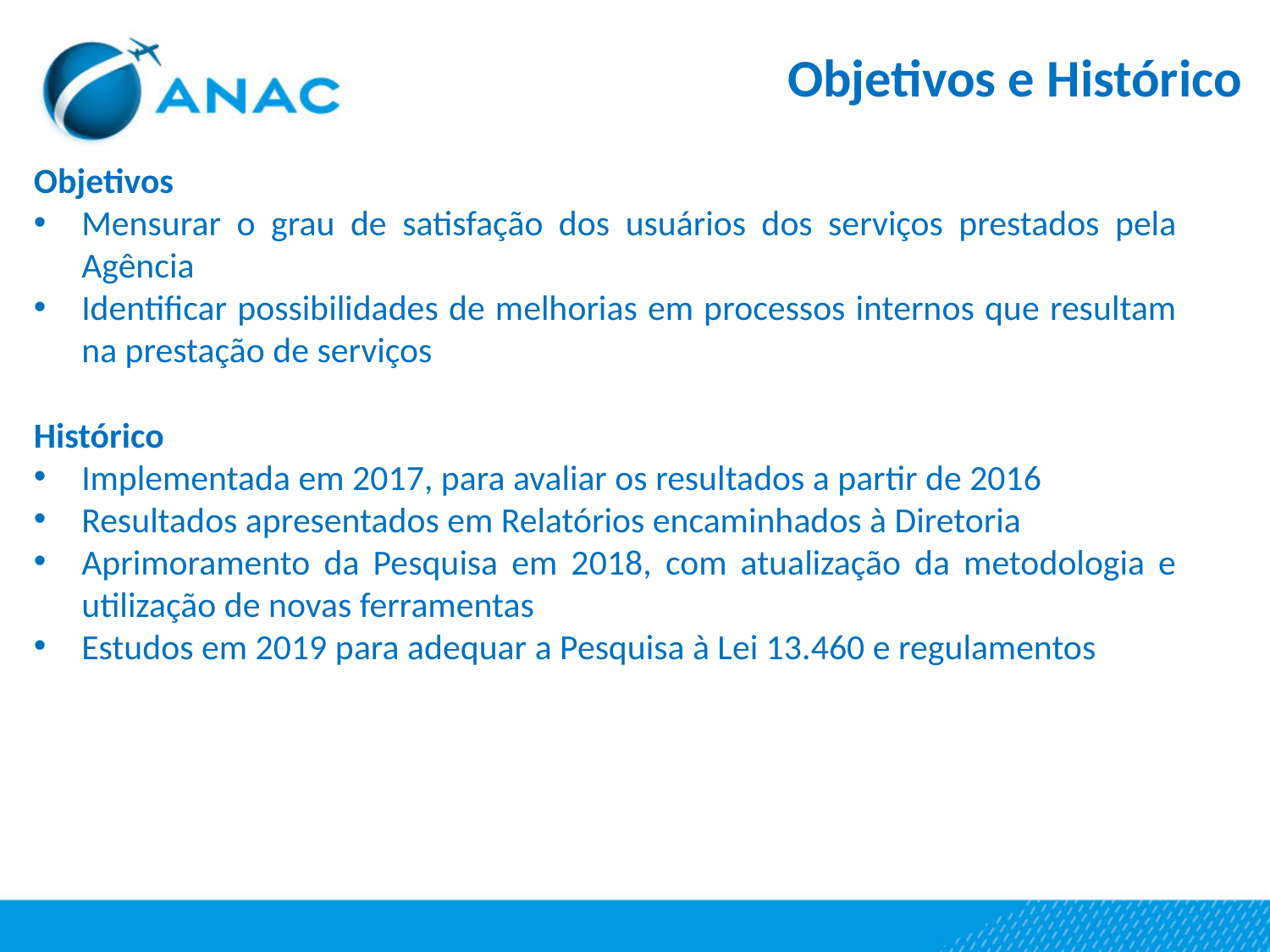

Objetivos e Histórico
Objetivos
Mensurar o grau de satisfação dos usuários dos serviços prestados pela Agência
Identificar possibilidades de melhorias em processos internos que resultam na prestação de serviços

Histórico
Implementada em 2017, para avaliar os resultados a partir de 2016
Resultados apresentados em Relatórios encaminhados à Diretoria
Aprimoramento da Pesquisa em 2018, com atualização da metodologia e utilização de novas ferramentas
Estudos em 2019 para adequar a Pesquisa à Lei 13.460 e regulamentos